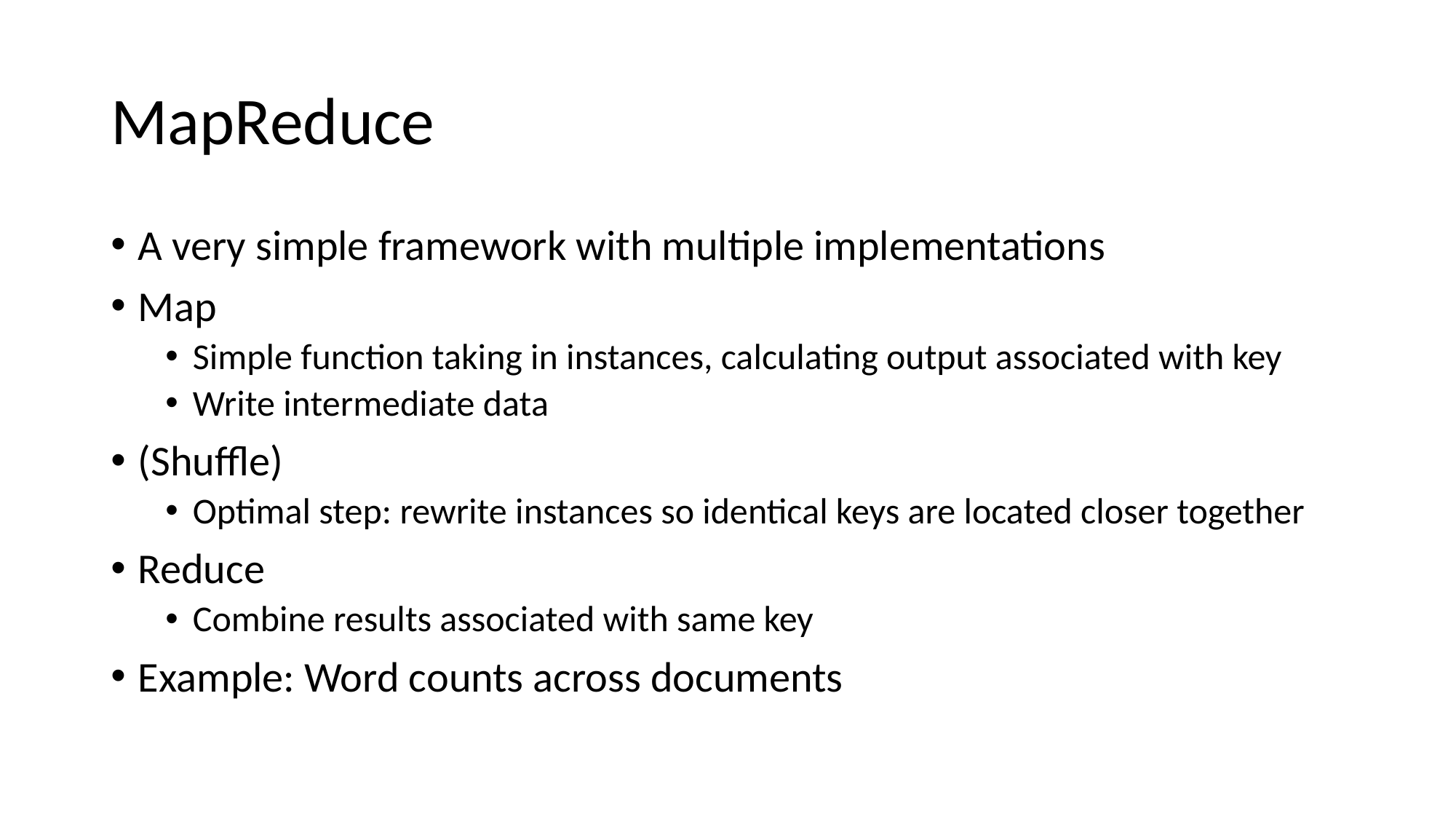

# MapReduce
A very simple framework with multiple implementations
Map
Simple function taking in instances, calculating output associated with key
Write intermediate data
(Shuffle)
Optimal step: rewrite instances so identical keys are located closer together
Reduce
Combine results associated with same key
Example: Word counts across documents